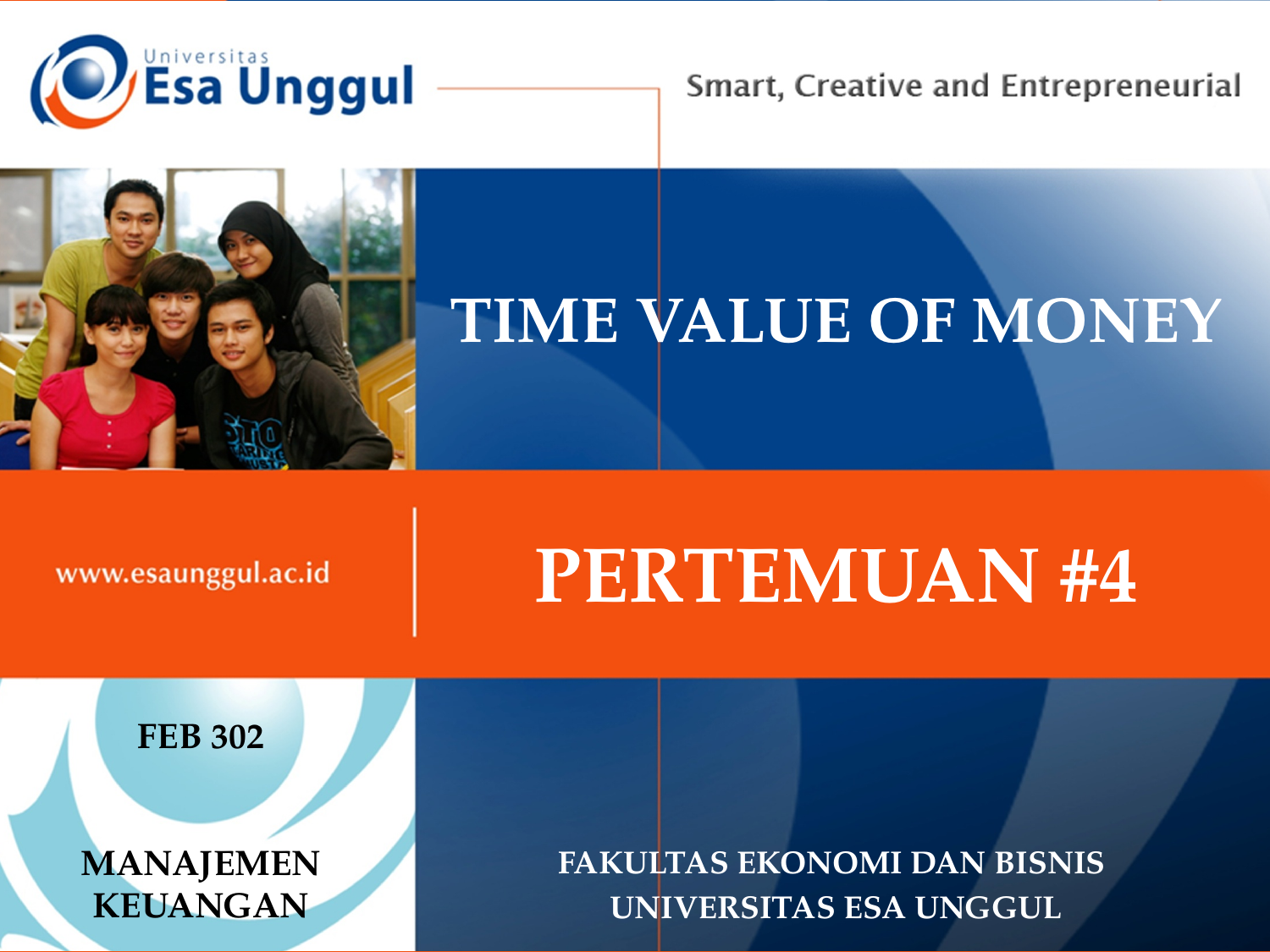

# TIME VALUE OF MONEY
PERTEMUAN #4
FEB 302

MANAJEMEN KEUANGAN

FAKULTAS EKONOMI DAN BISNIS
UNIVERSITAS ESA UNGGUL